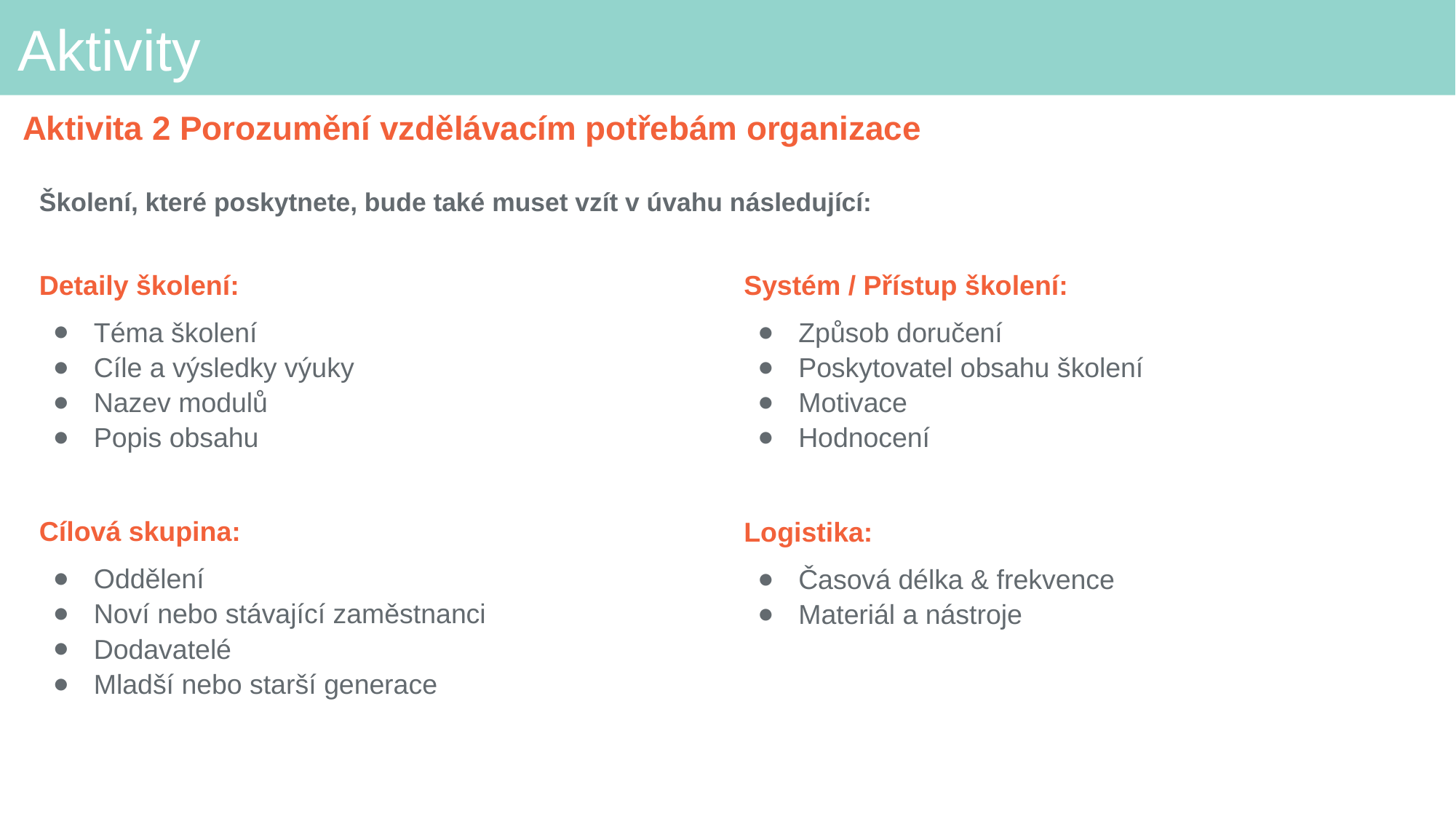

# Aktivity

Aktivita 2 Porozumění vzdělávacím potřebám organizace

Školení, které poskytnete, bude také muset vzít v úvahu následující:

Systém / Přístup školení:
Způsob doručení
Poskytovatel obsahu školení
Motivace
Hodnocení

Logistika:
Časová délka & frekvence
Materiál a nástroje

Detaily školení:
Téma školení
Cíle a výsledky výuky
Nazev modulů
Popis obsahu

Cílová skupina:
Oddělení
Noví nebo stávající zaměstnanci
Dodavatelé
Mladší nebo starší generace